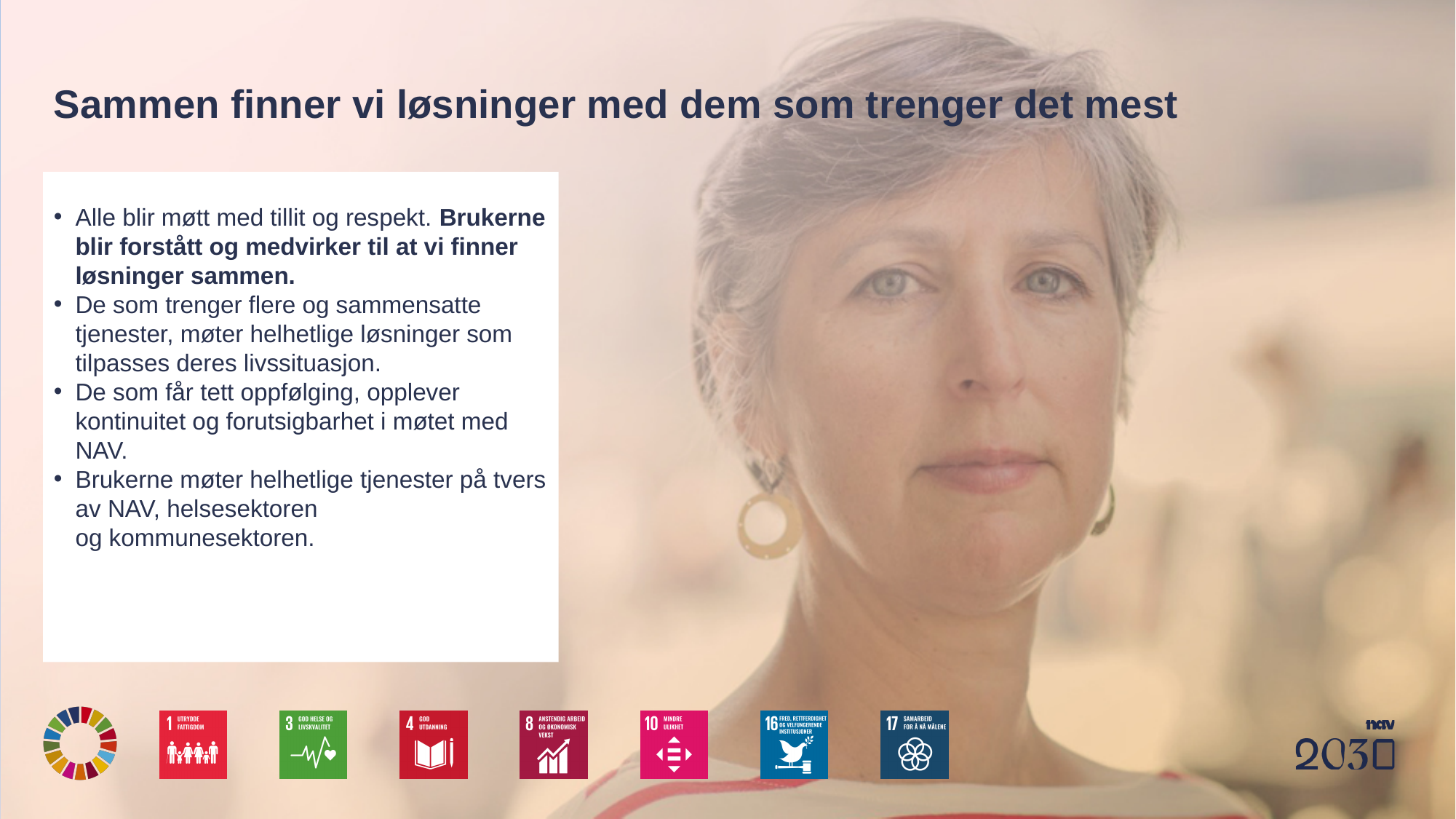

# Sammen finner vi løsninger med dem som trenger det mest
Alle blir møtt med tillit og respekt. Brukerne blir forstått og medvirker til at vi finner løsninger sammen.
De som trenger flere og sammensatte tjenester, møter helhetlige løsninger som tilpasses deres livssituasjon.
De som får tett oppfølging, opplever kontinuitet og forutsigbarhet i møtet med NAV.
Brukerne møter helhetlige tjenester på tvers av NAV, helsesektoren og kommunesektoren.